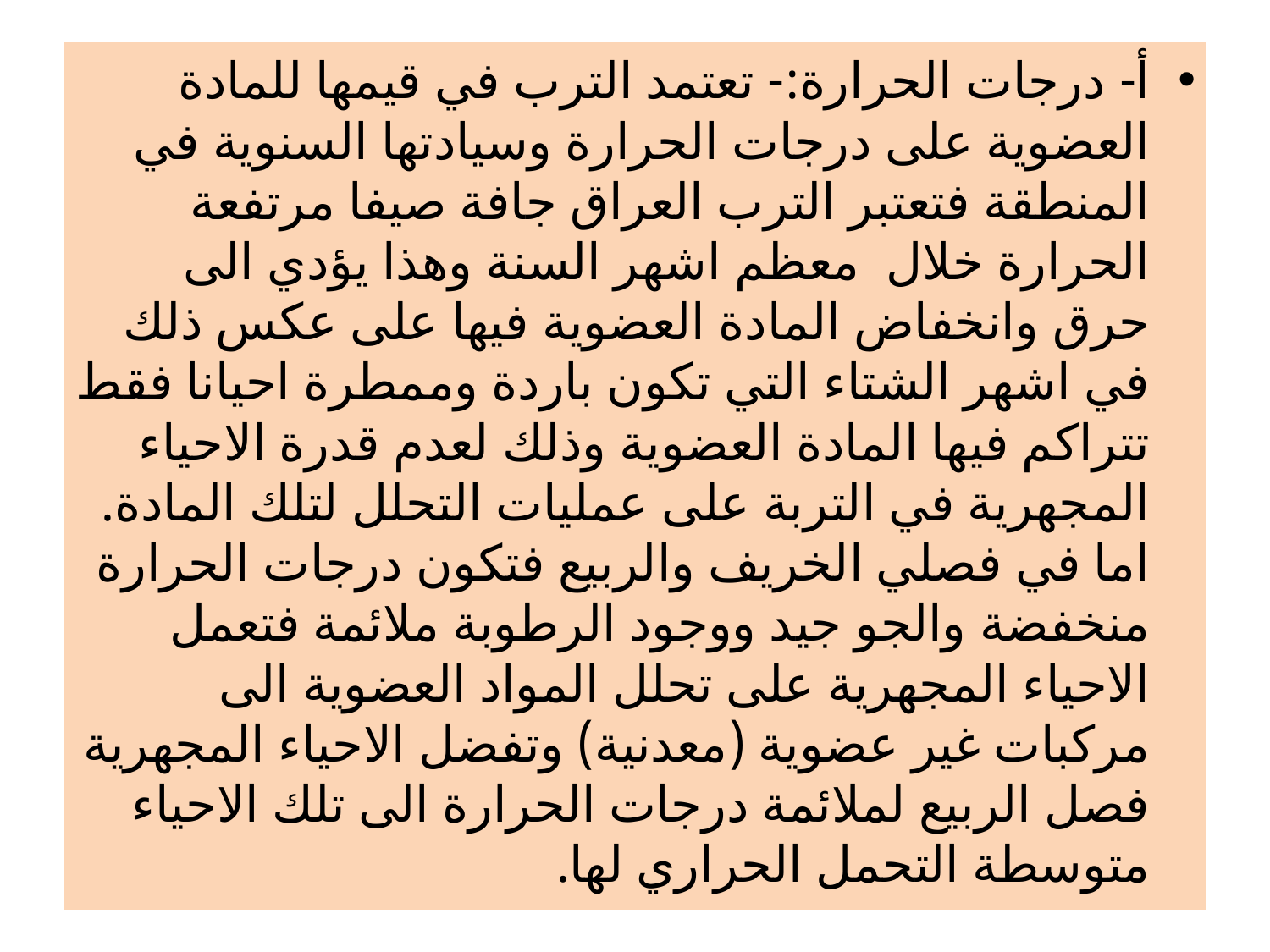

#
أ- درجات الحرارة:- تعتمد الترب في قيمها للمادة العضوية على درجات الحرارة وسيادتها السنوية في المنطقة فتعتبر الترب العراق جافة صيفا مرتفعة الحرارة خلال  معظم اشهر السنة وهذا يؤدي الى حرق وانخفاض المادة العضوية فيها على عكس ذلك في اشهر الشتاء التي تكون باردة وممطرة احيانا فقط تتراكم فيها المادة العضوية وذلك لعدم قدرة الاحياء المجهرية في التربة على عمليات التحلل لتلك المادة. اما في فصلي الخريف والربيع فتكون درجات الحرارة منخفضة والجو جيد ووجود الرطوبة ملائمة فتعمل الاحياء المجهرية على تحلل المواد العضوية الى مركبات غير عضوية (معدنية) وتفضل الاحياء المجهرية فصل الربيع لملائمة درجات الحرارة الى تلك الاحياء متوسطة التحمل الحراري لها.